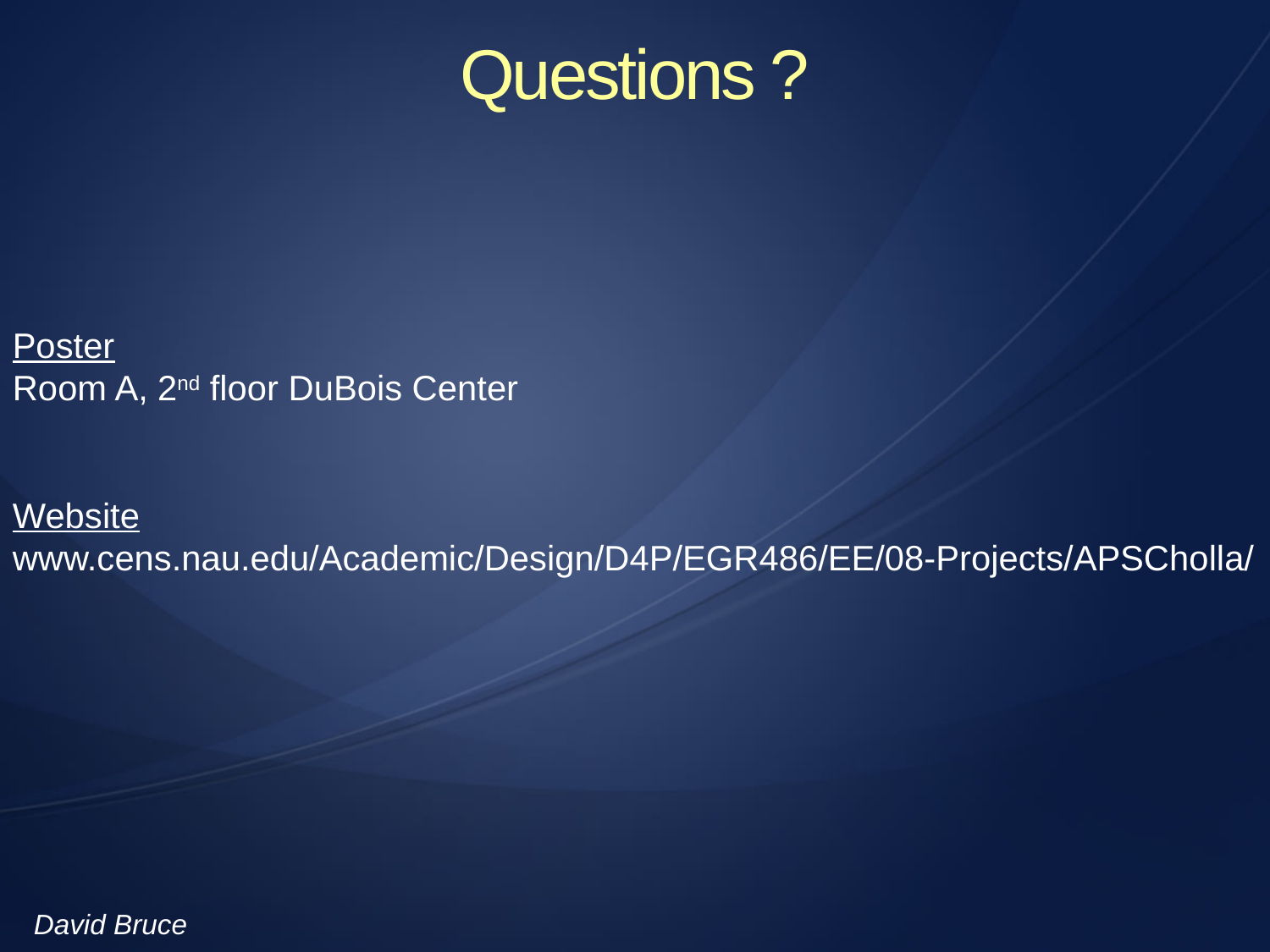

Questions ?
Poster
Room A, 2nd floor DuBois Center

Website
www.cens.nau.edu/Academic/Design/D4P/EGR486/EE/08-Projects/APSCholla/
David Bruce